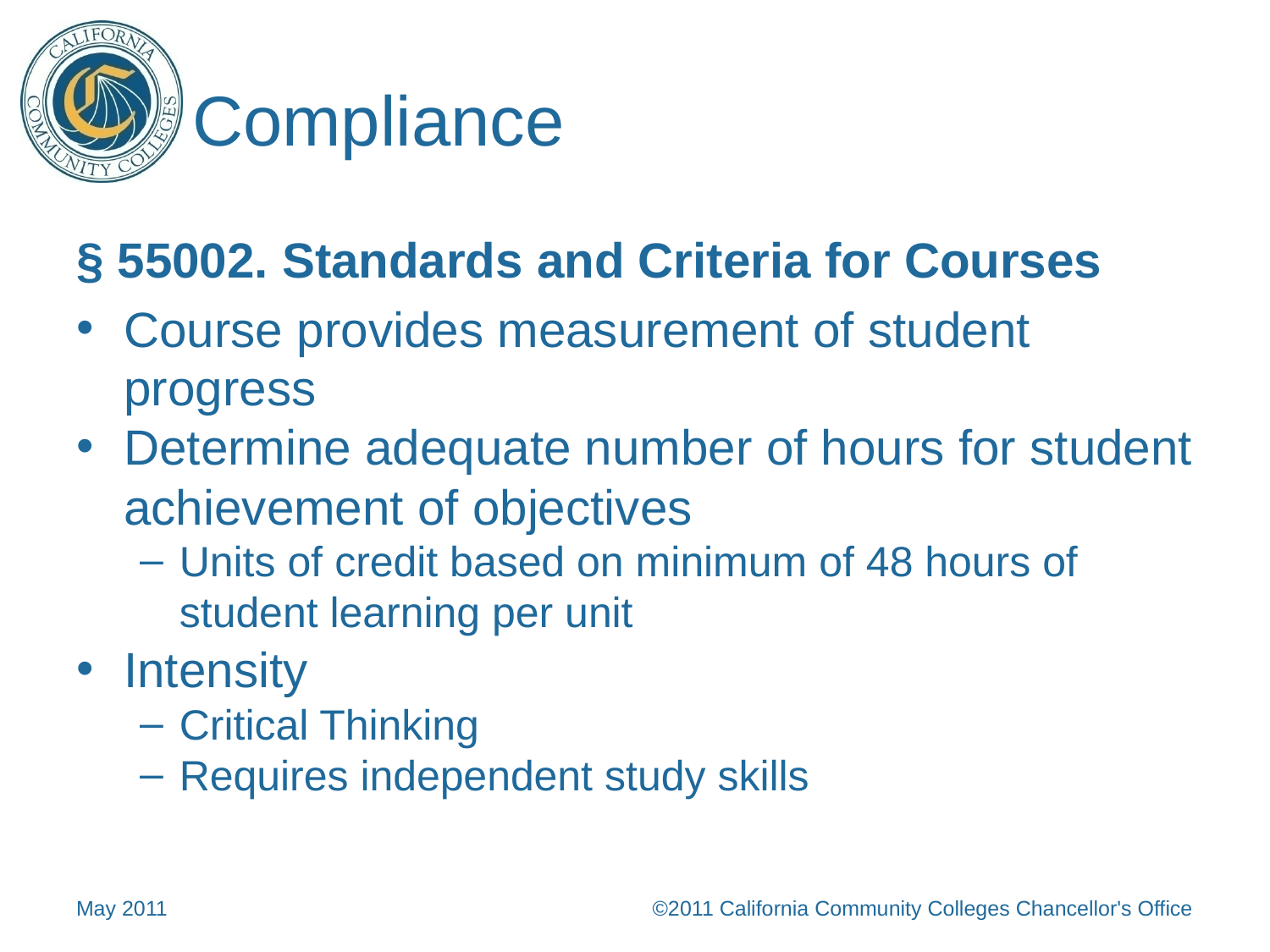

# Compliance
§ 55002. Standards and Criteria for Courses
Course provides measurement of student progress
Determine adequate number of hours for student achievement of objectives
Units of credit based on minimum of 48 hours of student learning per unit
Intensity
Critical Thinking
Requires independent study skills
May 2011
©2011 California Community Colleges Chancellor's Office